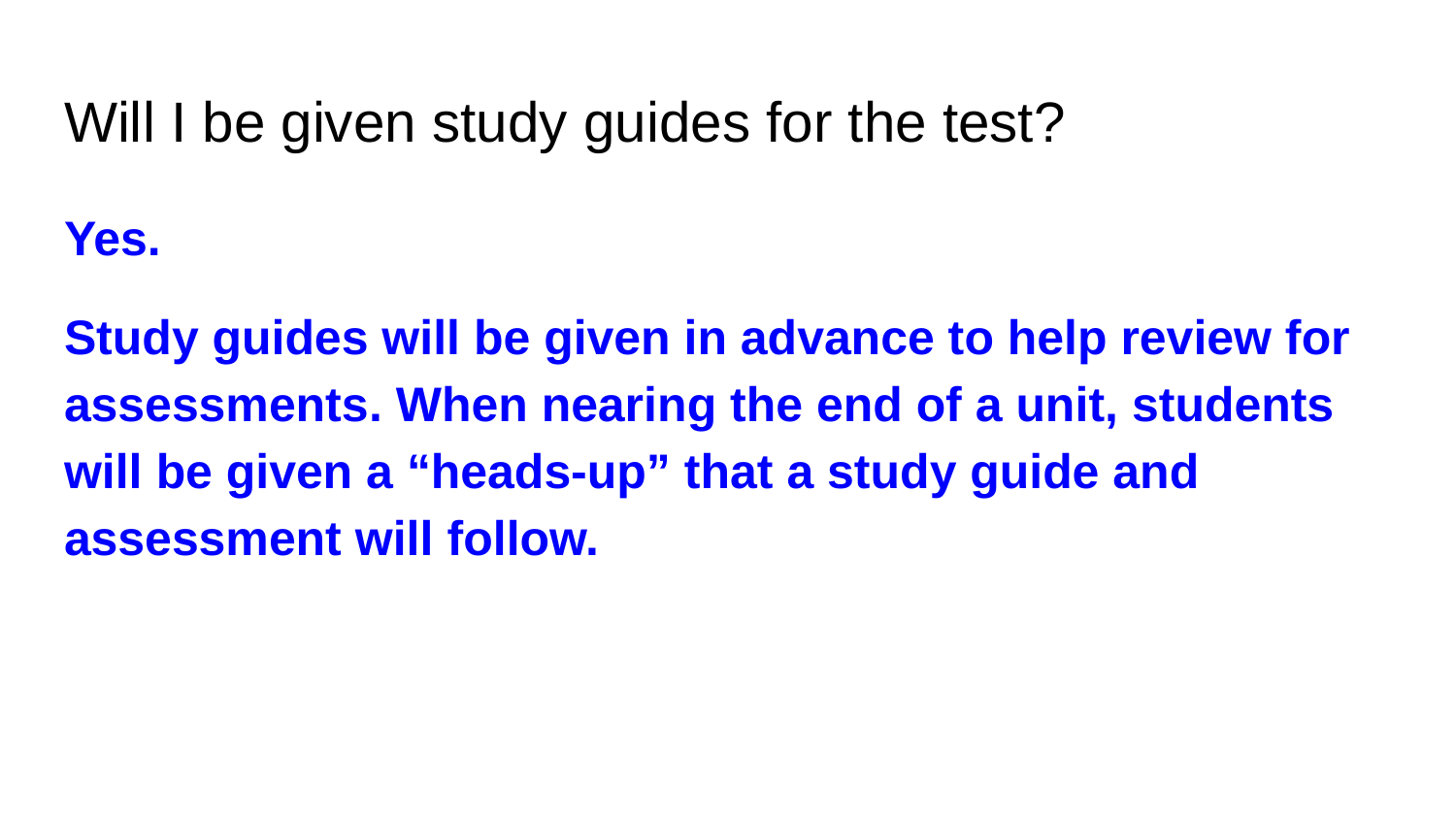

# Will I be given study guides for the test?
Yes.
Study guides will be given in advance to help review for assessments. When nearing the end of a unit, students will be given a “heads-up” that a study guide and assessment will follow.